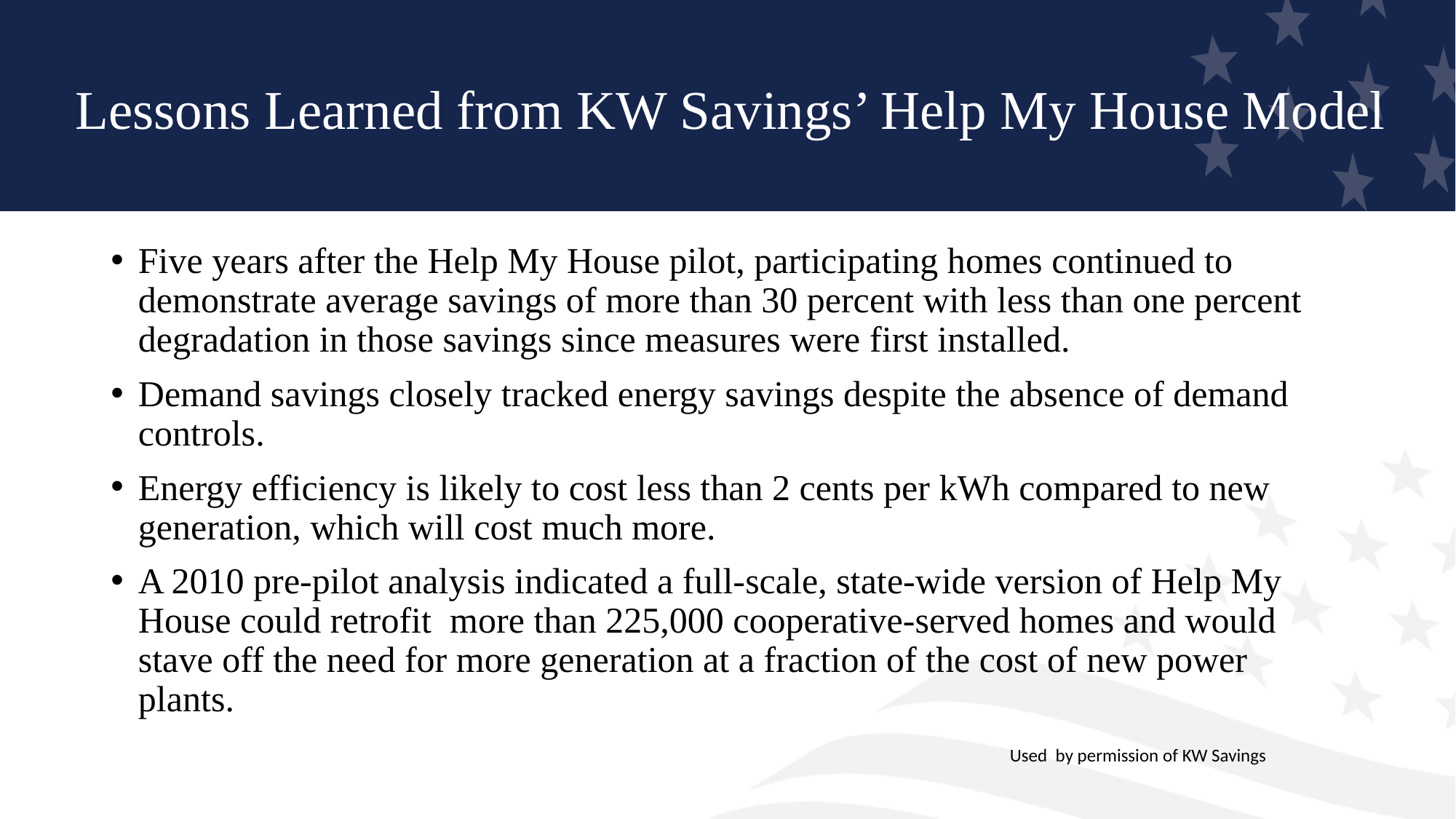

# Lessons Learned from KW Savings’ Help My House Model
Five years after the Help My House pilot, participating homes continued to demonstrate average savings of more than 30 percent with less than one percent degradation in those savings since measures were first installed.
Demand savings closely tracked energy savings despite the absence of demand controls.
Energy efficiency is likely to cost less than 2 cents per kWh compared to new generation, which will cost much more.
A 2010 pre-pilot analysis indicated a full-scale, state-wide version of Help My House could retrofit  more than 225,000 cooperative-served homes and would stave off the need for more generation at a fraction of the cost of new power plants.

Used  by permission of KW Savings